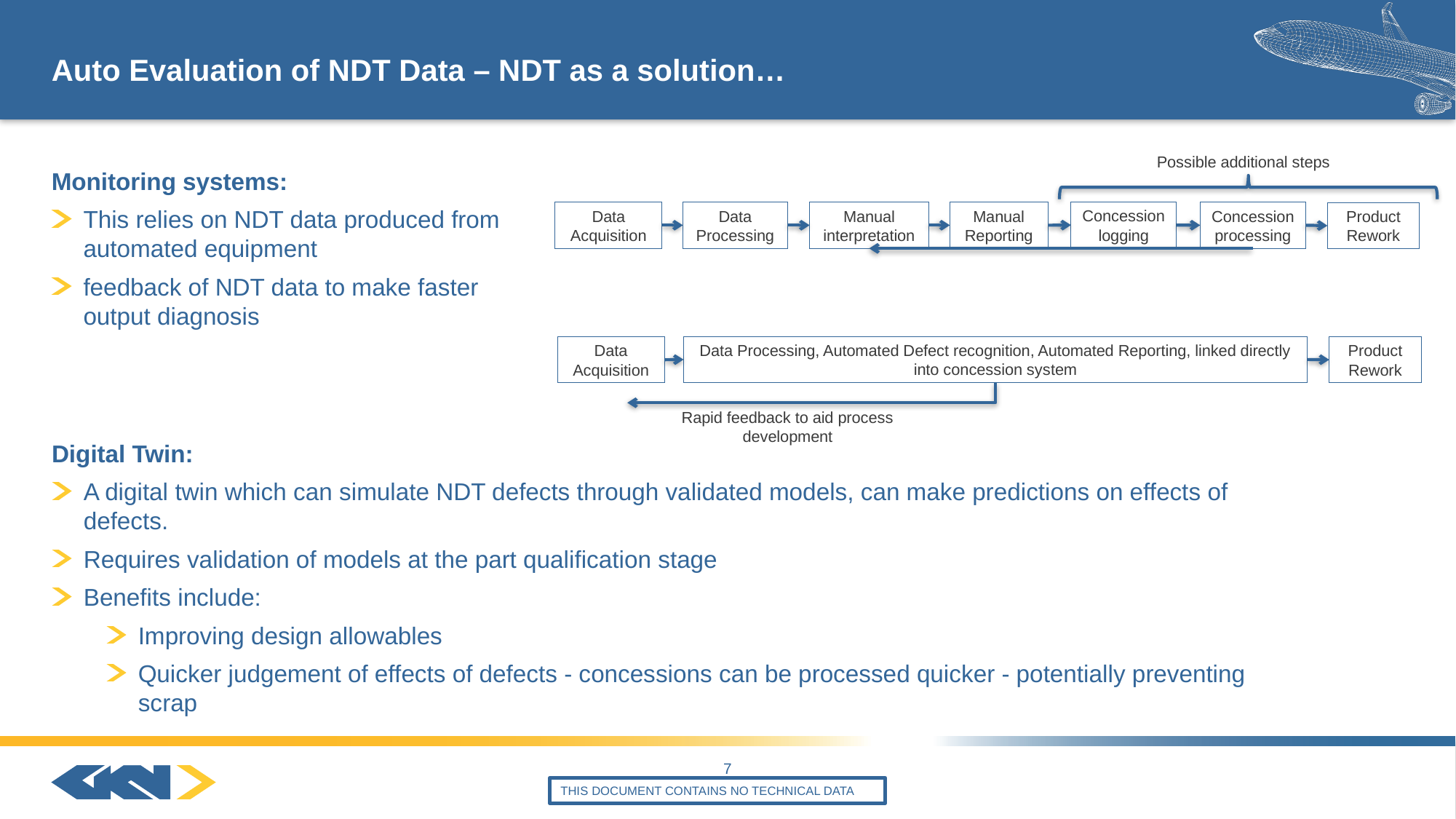

# Auto Evaluation of NDT Data – NDT as a solution…
Possible additional steps
Monitoring systems:
This relies on NDT data produced from automated equipment
feedback of NDT data to make faster output diagnosis
Concession logging
Data Acquisition
Data Processing
Manual interpretation
Manual Reporting
Concession processing
Product Rework
Data Processing, Automated Defect recognition, Automated Reporting, linked directly into concession system
Data Acquisition
Product Rework
Rapid feedback to aid process development
Digital Twin:
A digital twin which can simulate NDT defects through validated models, can make predictions on effects of defects.
Requires validation of models at the part qualification stage
Benefits include:
Improving design allowables
Quicker judgement of effects of defects - concessions can be processed quicker - potentially preventing scrap
This document contains no technical data